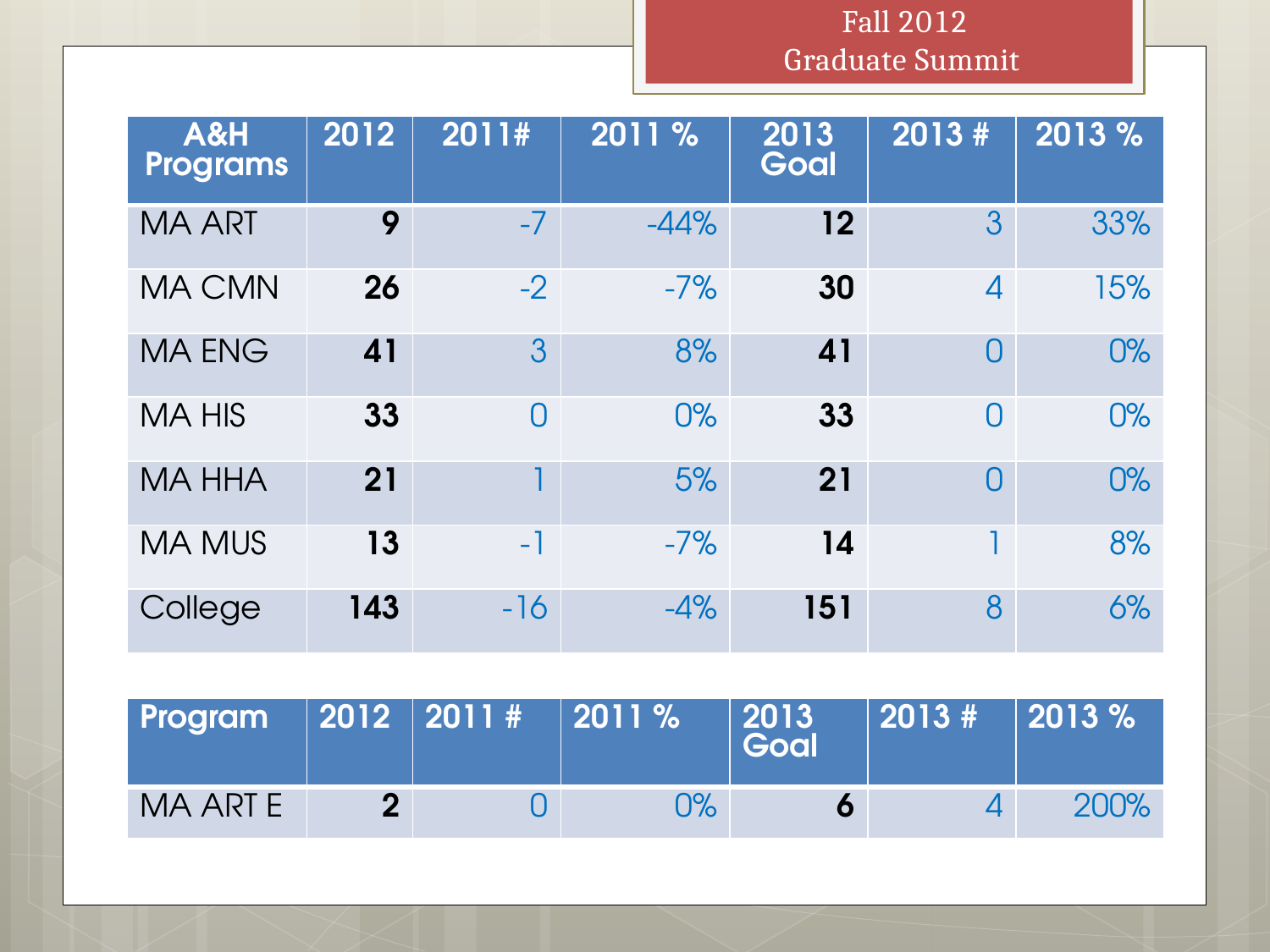

Fall 2012
Graduate Summit
| A&H Programs | 2012 | 2011# | 2011 % | 2013 Goal | 2013 # | 2013 % |
| --- | --- | --- | --- | --- | --- | --- |
| MA ART | 9 | -7 | -44% | 12 | 3 | 33% |
| MA CMN | 26 | -2 | -7% | 30 | 4 | 15% |
| MA ENG | 41 | 3 | 8% | 41 | 0 | 0% |
| MA HIS | 33 | 0 | 0% | 33 | 0 | 0% |
| MA HHA | 21 | 1 | 5% | 21 | 0 | 0% |
| MA MUS | 13 | -1 | -7% | 14 | 1 | 8% |
| College | 143 | -16 | -4% | 151 | 8 | 6% |

| Program | 2012 | 2011 # | 2011 % | 2013 Goal | 2013 # | 2013 % |
| --- | --- | --- | --- | --- | --- | --- |
| MA ART E | 2 | 0 | 0% | 6 | 4 | 200% |